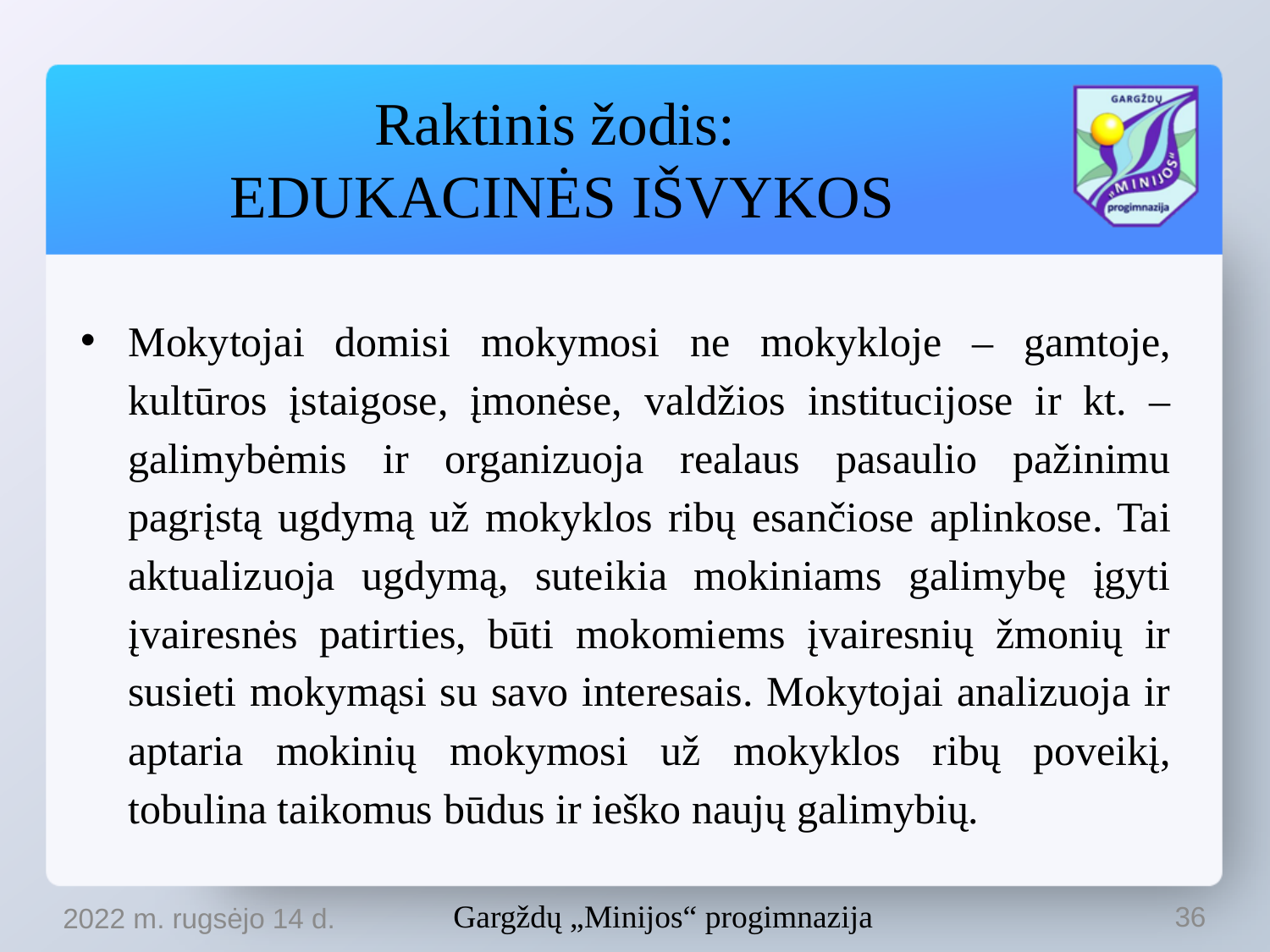

# Raktinis žodis: EDUKACINĖS IŠVYKOS
Mokytojai domisi mokymosi ne mokykloje – gamtoje, kultūros įstaigose, įmonėse, valdžios institucijose ir kt. – galimybėmis ir organizuoja realaus pasaulio pažinimu pagrįstą ugdymą už mokyklos ribų esančiose aplinkose. Tai aktualizuoja ugdymą, suteikia mokiniams galimybę įgyti įvairesnės patirties, būti mokomiems įvairesnių žmonių ir susieti mokymąsi su savo interesais. Mokytojai analizuoja ir aptaria mokinių mokymosi už mokyklos ribų poveikį, tobulina taikomus būdus ir ieško naujų galimybių.
Gargždų „Minijos“ progimnazija
36
2022 m. rugsėjo 14 d.